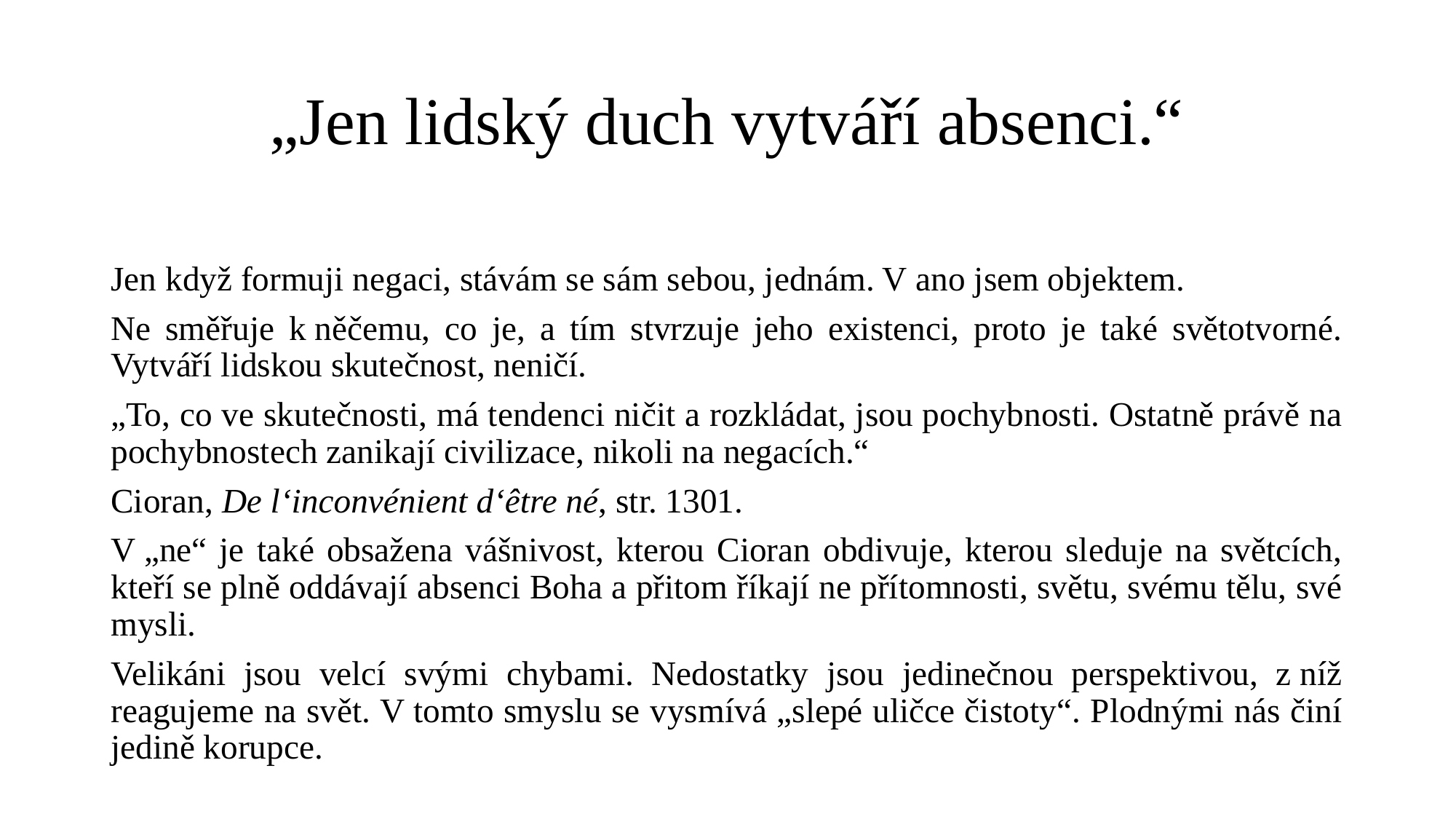

# „Jen lidský duch vytváří absenci.“
Jen když formuji negaci, stávám se sám sebou, jednám. V ano jsem objektem.
Ne směřuje k něčemu, co je, a tím stvrzuje jeho existenci, proto je také světotvorné. Vytváří lidskou skutečnost, neničí.
„To, co ve skutečnosti, má tendenci ničit a rozkládat, jsou pochybnosti. Ostatně právě na pochybnostech zanikají civilizace, nikoli na negacích.“
Cioran, De l‘inconvénient d‘être né, str. 1301.
V „ne“ je také obsažena vášnivost, kterou Cioran obdivuje, kterou sleduje na světcích, kteří se plně oddávají absenci Boha a přitom říkají ne přítomnosti, světu, svému tělu, své mysli.
Velikáni jsou velcí svými chybami. Nedostatky jsou jedinečnou perspektivou, z níž reagujeme na svět. V tomto smyslu se vysmívá „slepé uličce čistoty“. Plodnými nás činí jedině korupce.